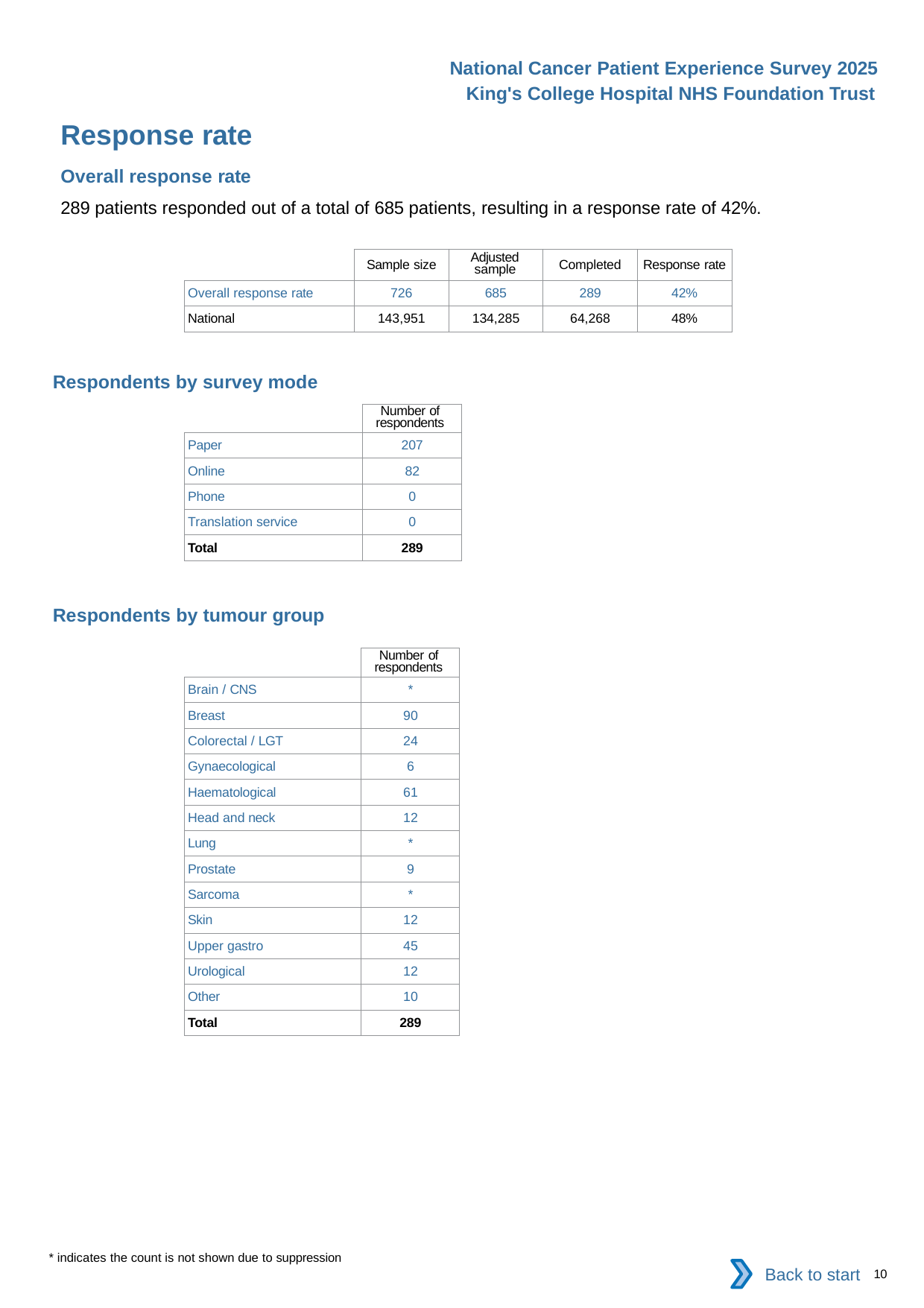

National Cancer Patient Experience Survey 2025
King's College Hospital NHS Foundation Trust
Response rate
Overall response rate
289 patients responded out of a total of 685 patients, resulting in a response rate of 42%.
|  | Sample size | Adjusted sample | Completed | Response rate |
| --- | --- | --- | --- | --- |
| Overall response rate | 726 | 685 | 289 | 42% |
| National | 143,951 | 134,285 | 64,268 | 48% |
Respondents by survey mode
|  | Number of respondents |
| --- | --- |
| Paper | 207 |
| Online | 82 |
| Phone | 0 |
| Translation service | 0 |
| Total | 289 |
Respondents by tumour group
|  | Number of respondents |
| --- | --- |
| Brain / CNS | \* |
| Breast | 90 |
| Colorectal / LGT | 24 |
| Gynaecological | 6 |
| Haematological | 61 |
| Head and neck | 12 |
| Lung | \* |
| Prostate | 9 |
| Sarcoma | \* |
| Skin | 12 |
| Upper gastro | 45 |
| Urological | 12 |
| Other | 10 |
| Total | 289 |
* indicates the count is not shown due to suppression
Back to start

10